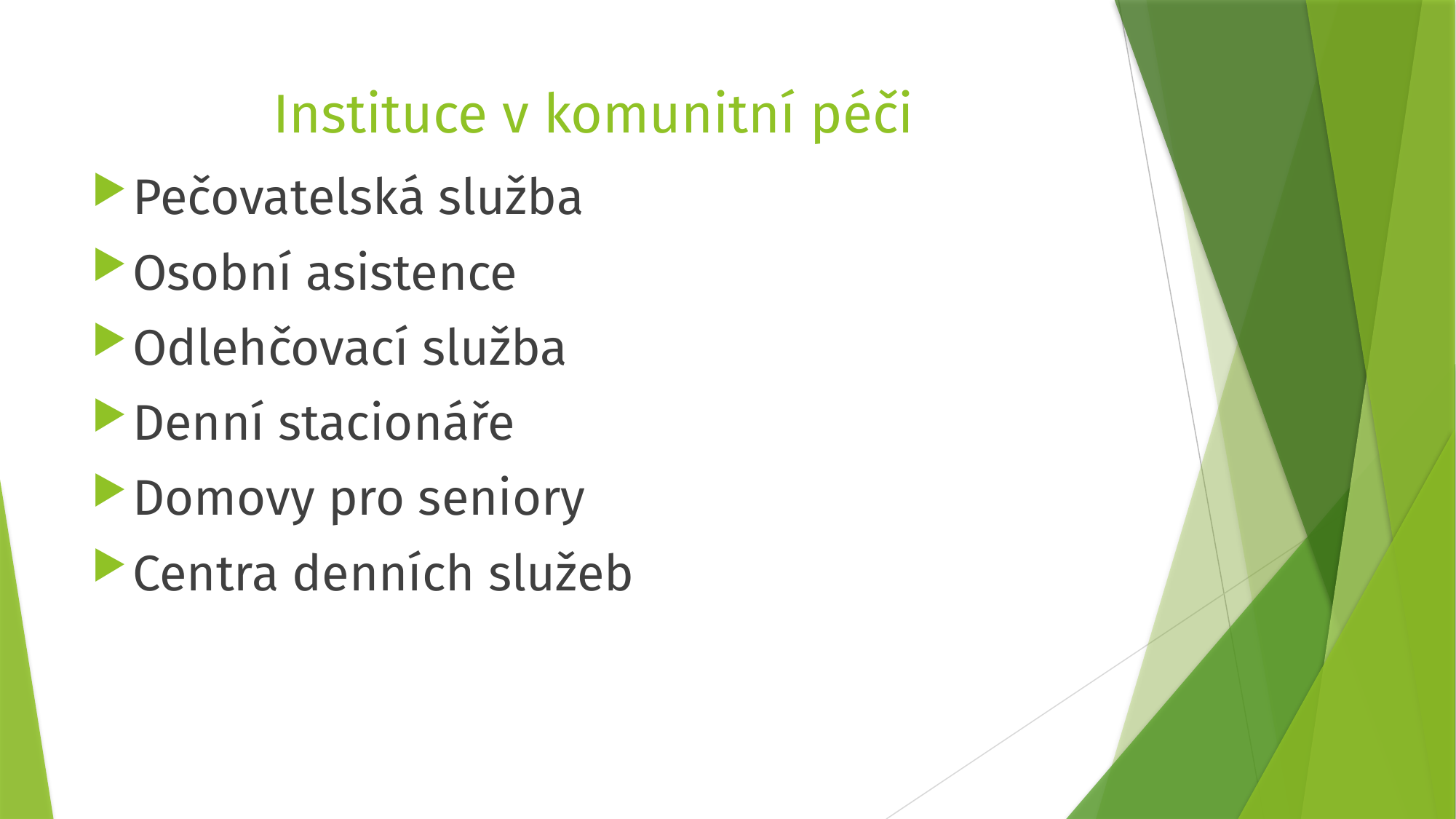

# Instituce v komunitní péči
Pečovatelská služba
Osobní asistence
Odlehčovací služba
Denní stacionáře
Domovy pro seniory
Centra denních služeb